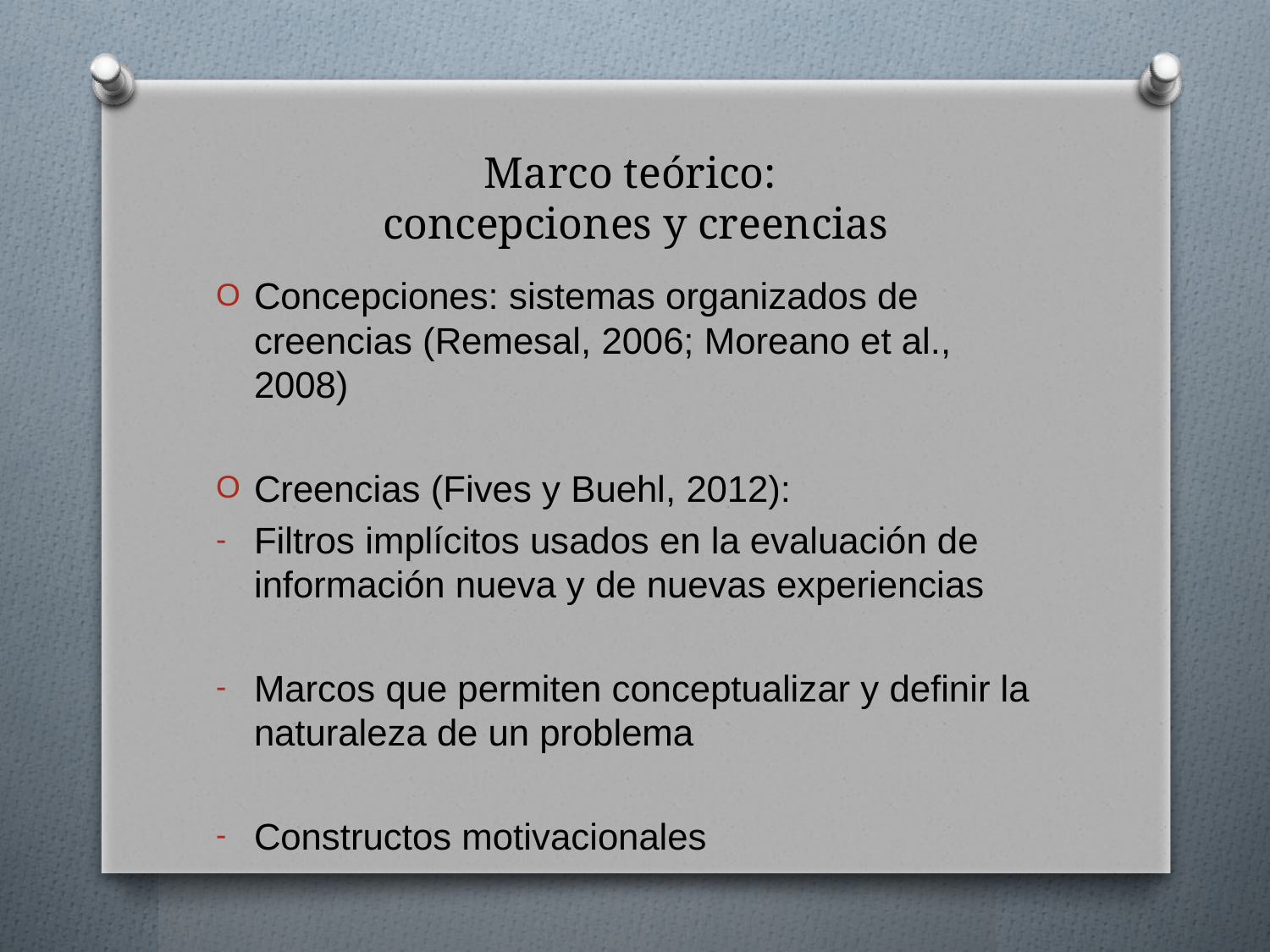

# Marco teórico: concepciones y creencias
Concepciones: sistemas organizados de creencias (Remesal, 2006; Moreano et al., 2008)

Creencias (Fives y Buehl, 2012):
Filtros implícitos usados en la evaluación de información nueva y de nuevas experiencias

Marcos que permiten conceptualizar y definir la naturaleza de un problema

Constructos motivacionales